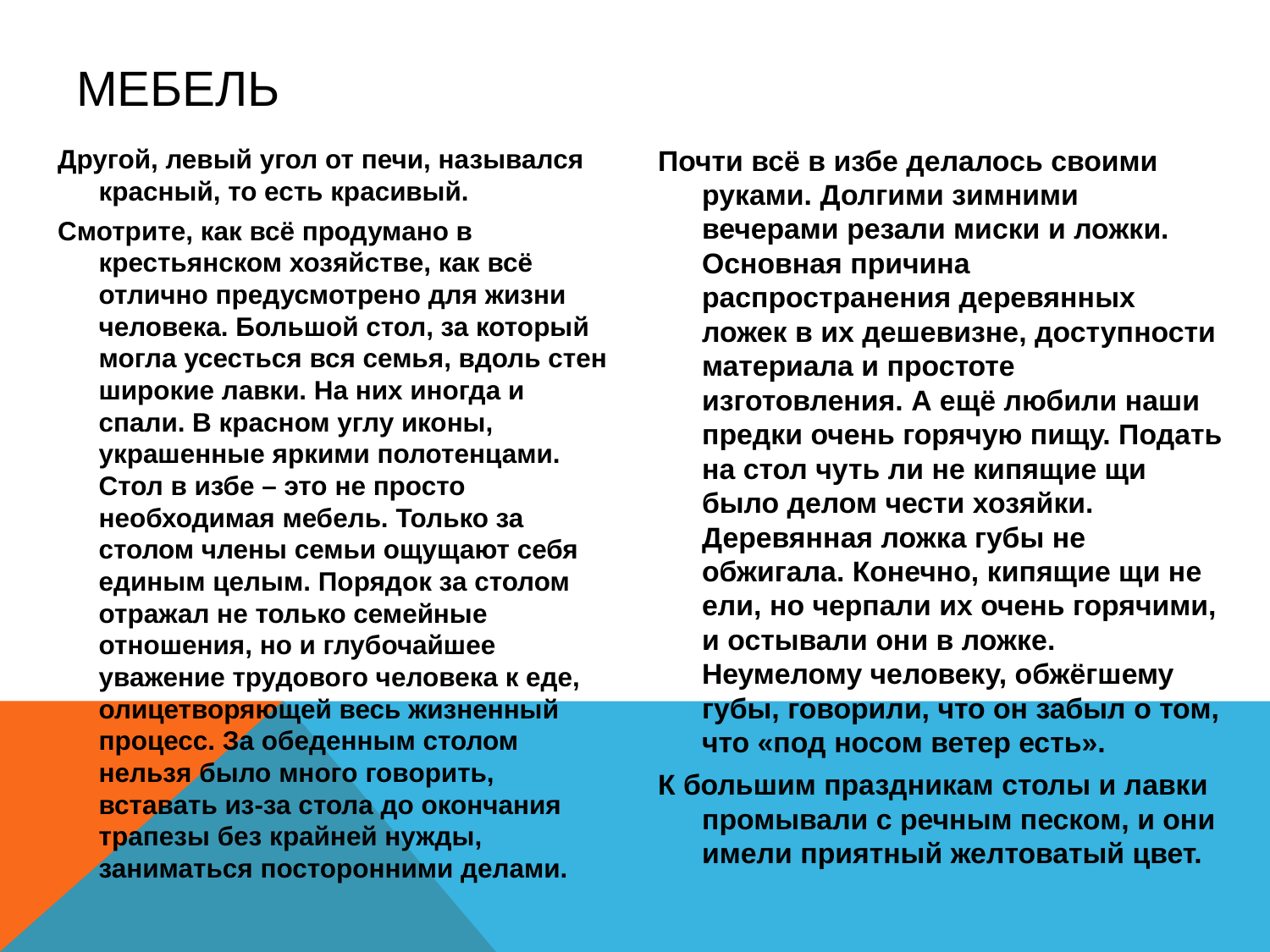

# МЕБЕЛЬ
Другой, левый угол от печи, назывался красный, то есть красивый.
Смотрите, как всё продумано в крестьянском хозяйстве, как всё отлично предусмотрено для жизни человека. Большой стол, за который могла усесться вся семья, вдоль стен широкие лавки. На них иногда и спали. В красном углу иконы, украшенные яркими полотенцами. Стол в избе – это не просто необходимая мебель. Только за столом члены семьи ощущают себя единым целым. Порядок за столом отражал не только семейные отношения, но и глубочайшее уважение трудового человека к еде, олицетворяющей весь жизненный процесс. За обеденным столом нельзя было много говорить, вставать из-за стола до окончания трапезы без крайней нужды, заниматься посторонними делами.

Почти всё в избе делалось своими руками. Долгими зимними вечерами резали миски и ложки. Основная причина распространения деревянных ложек в их дешевизне, доступности материала и простоте изготовления. А ещё любили наши предки очень горячую пищу. Подать на стол чуть ли не кипящие щи было делом чести хозяйки. Деревянная ложка губы не обжигала. Конечно, кипящие щи не ели, но черпали их очень горячими, и остывали они в ложке. Неумелому человеку, обжёгшему губы, говорили, что он забыл о том, что «под носом ветер есть».
К большим праздникам столы и лавки промывали с речным песком, и они имели приятный желтоватый цвет.